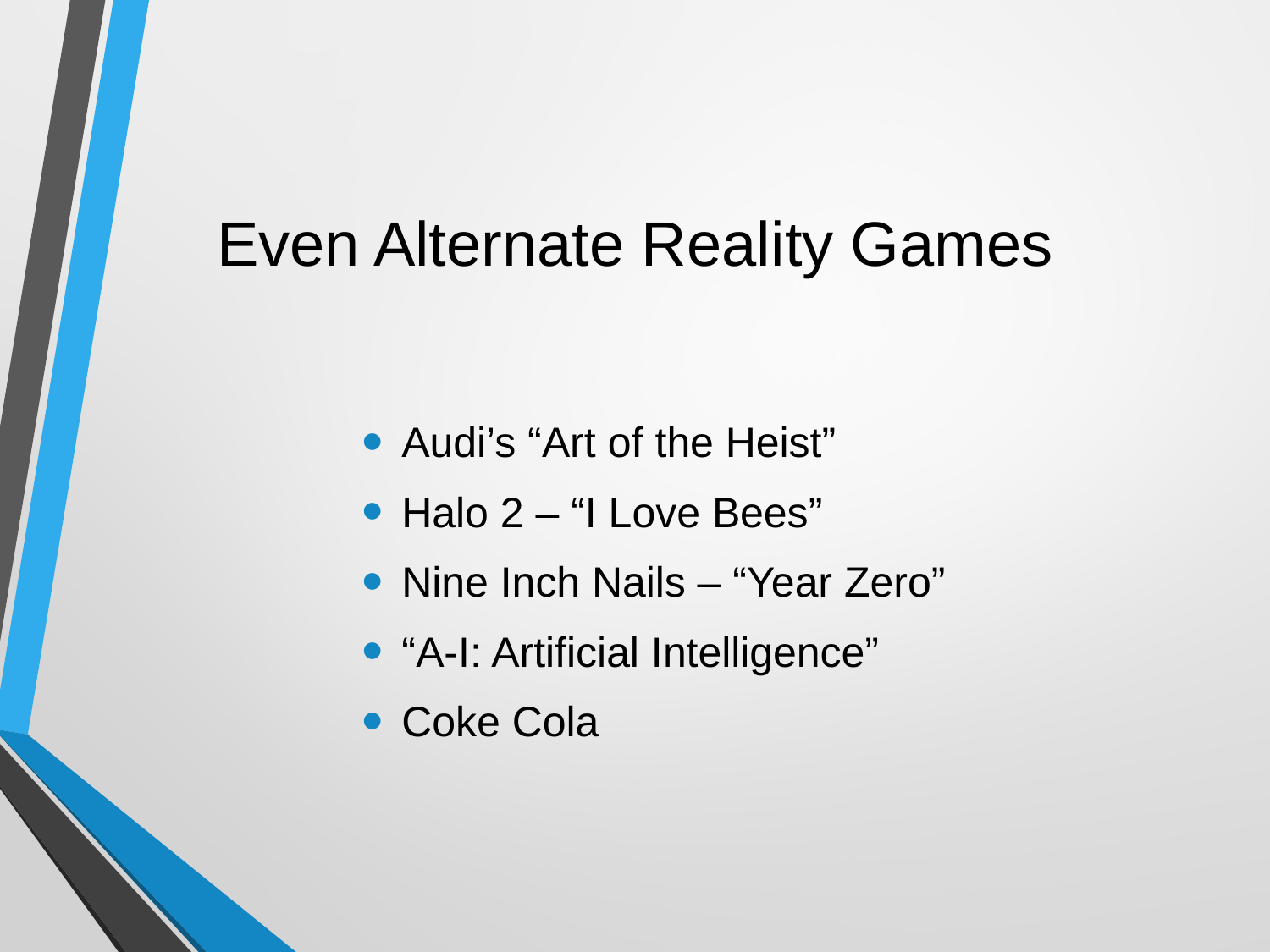

# Even Alternate Reality Games
Audi’s “Art of the Heist”
Halo 2 – “I Love Bees”
Nine Inch Nails – “Year Zero”
“A-I: Artificial Intelligence”
Coke Cola